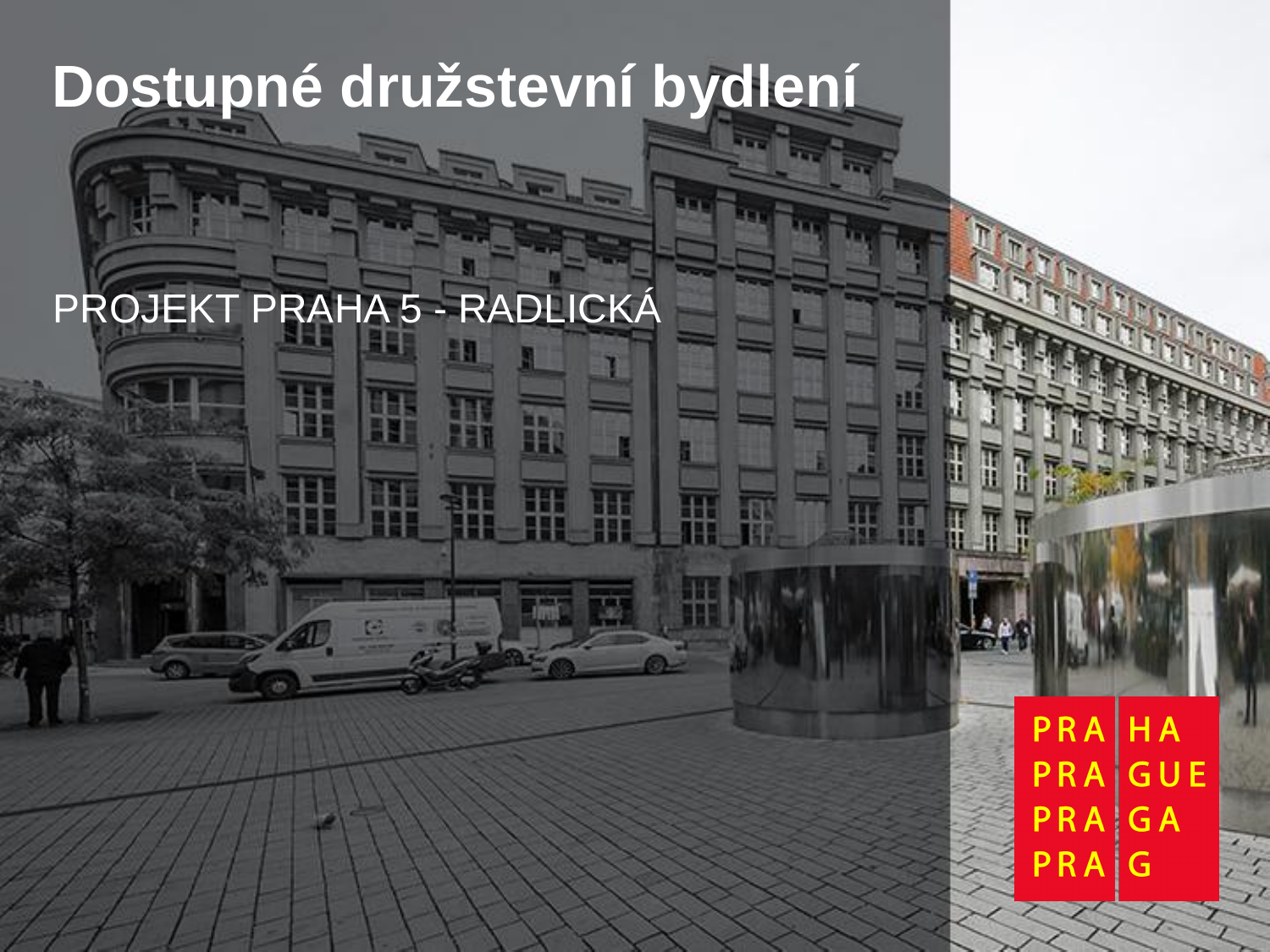

# Dostupné družstevní bydlení
PROJEKT PRAHA 5 - RADLICKÁ